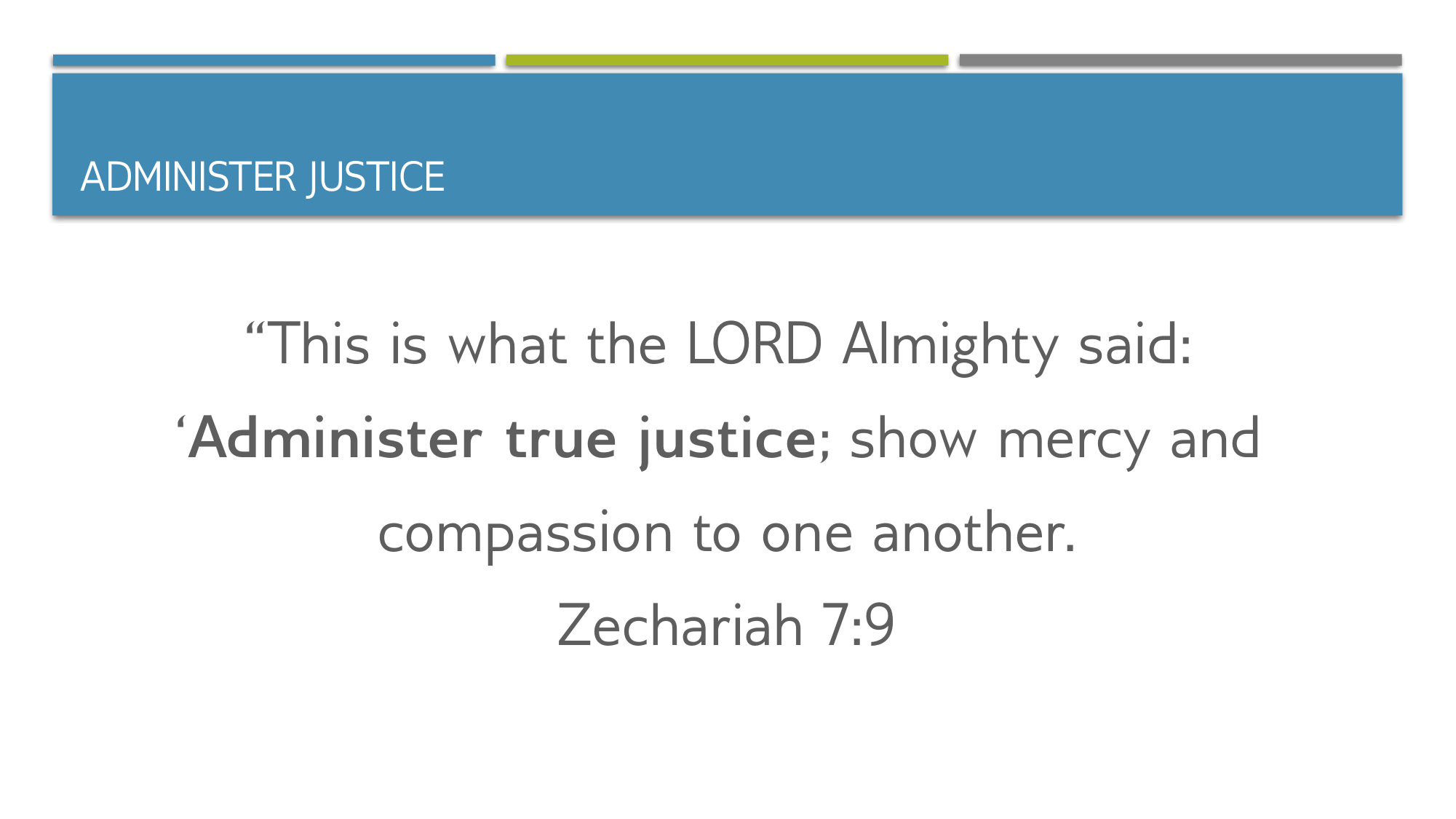

# Administer justice
“This is what the Lord Almighty said:
‘Administer true justice; show mercy and
compassion to one another.
Zechariah 7:9